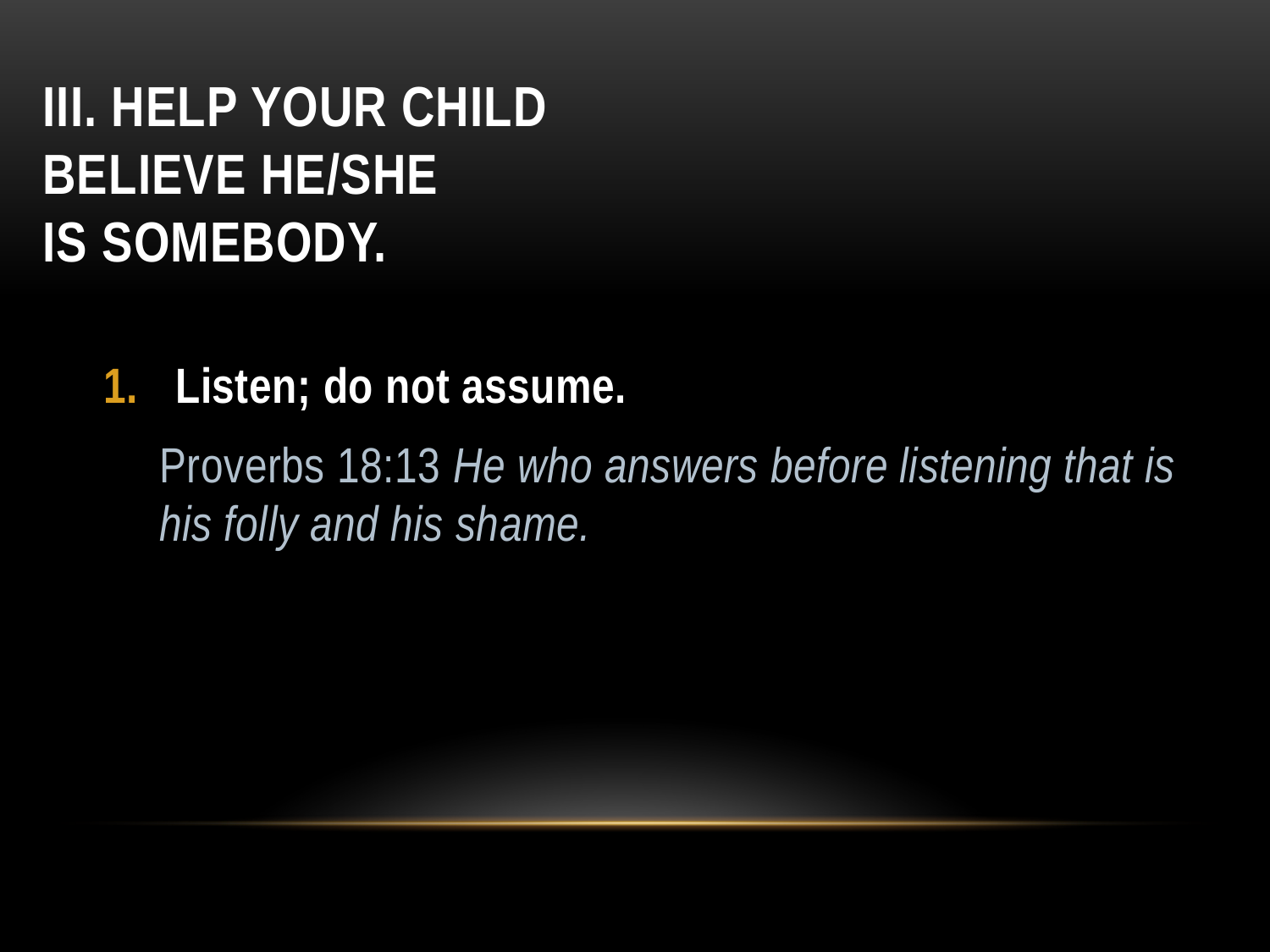

# III. Help your child believe he/she is somebody.
Listen; do not assume.
Proverbs 18:13 He who answers before listening that is his folly and his shame.